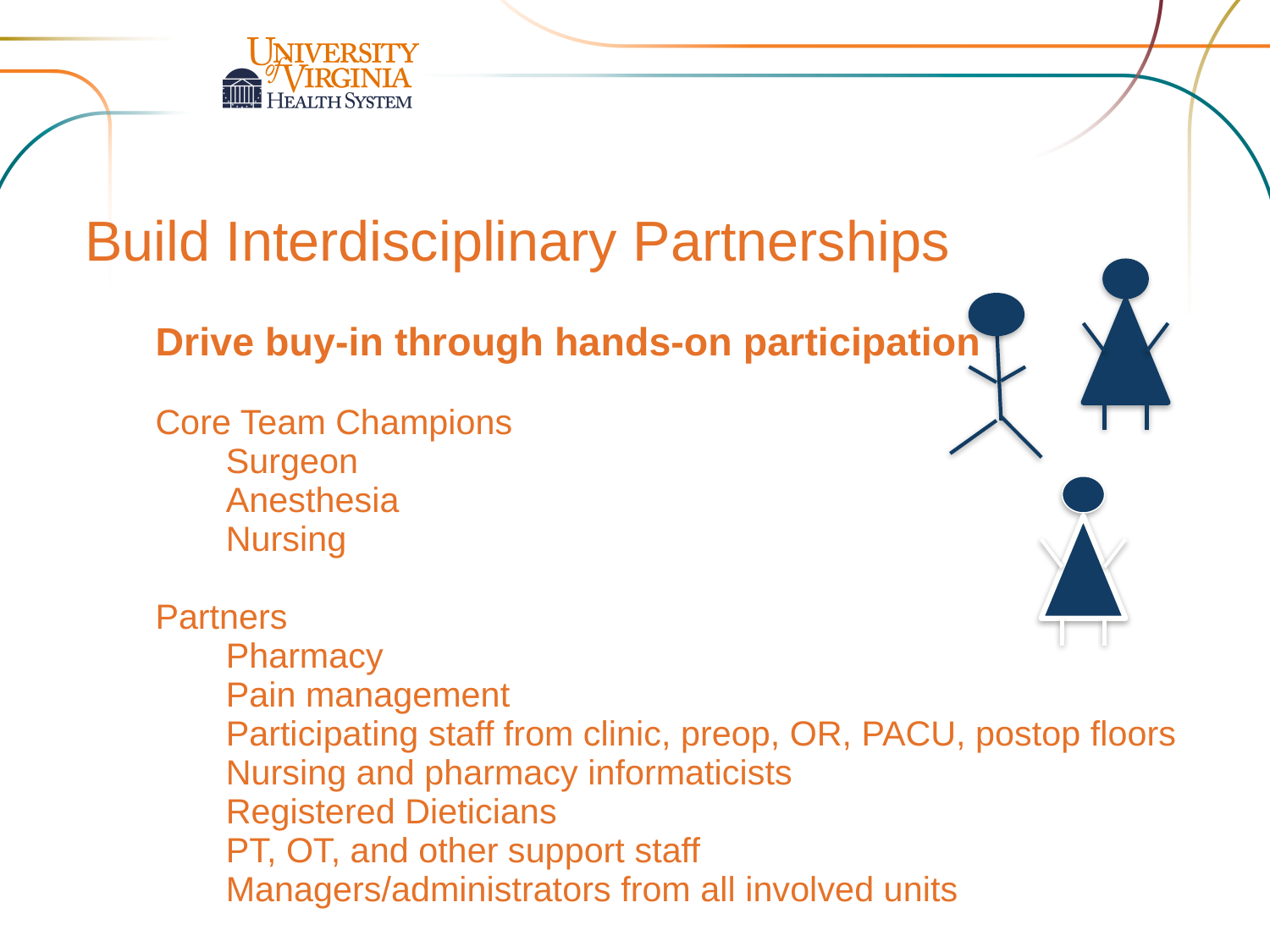

Build Interdisciplinary Partnerships

Drive buy-in through hands-on participation

Core Team Champions
Surgeon
Anesthesia
Nursing

Partners
Pharmacy
Pain management
Participating staff from clinic, preop, OR, PACU, postop floors
Nursing and pharmacy informaticists
Registered Dieticians
PT, OT, and other support staff
Managers/administrators from all involved units